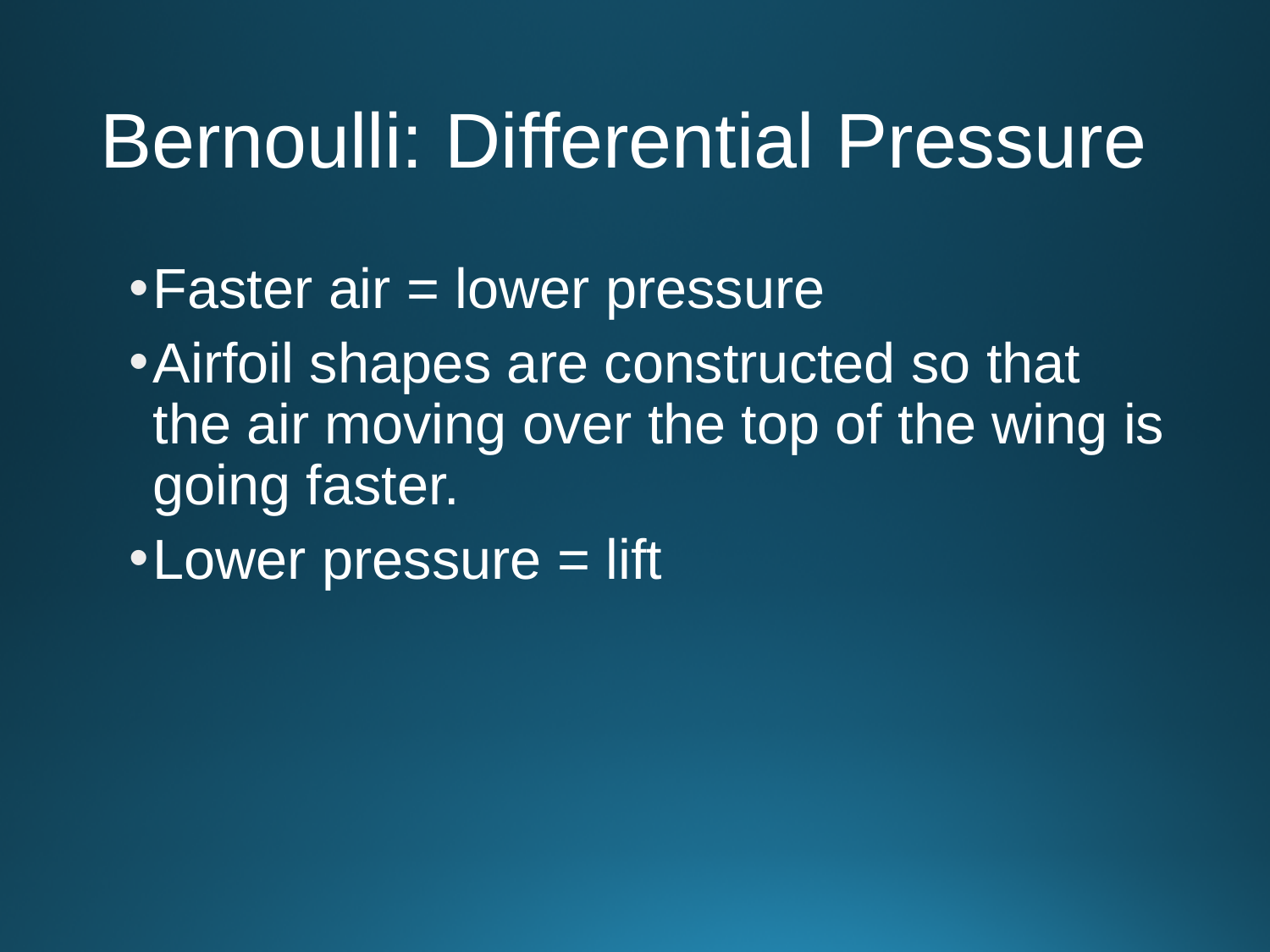

# Bernoulli: Differential Pressure
Faster air = lower pressure
Airfoil shapes are constructed so that the air moving over the top of the wing is going faster.
Lower pressure = lift